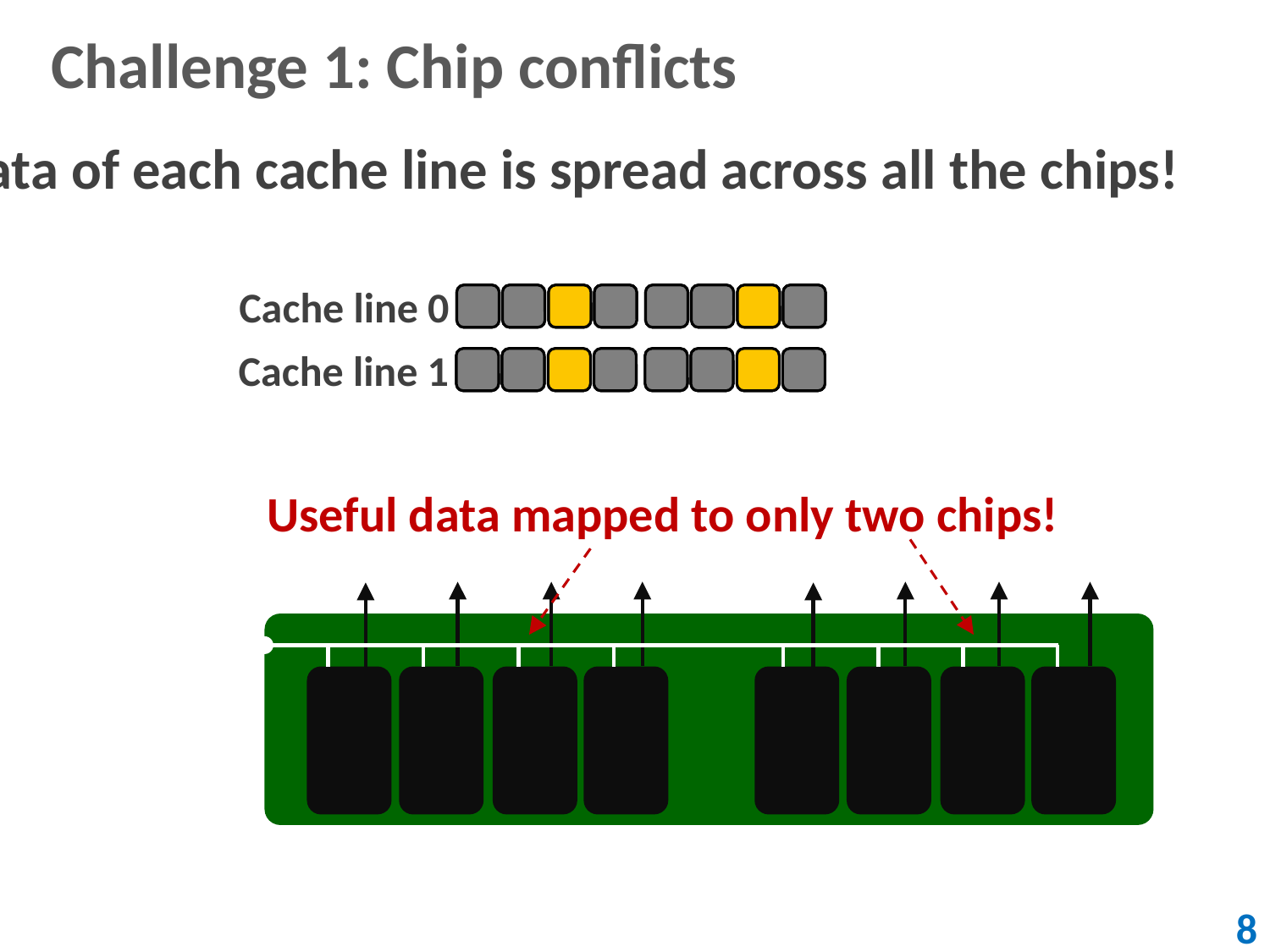

# Challenge 1: Chip conflicts
Data of each cache line is spread across all the chips!
Cache line 0

Cache line 1

Useful data mapped to only two chips!

8